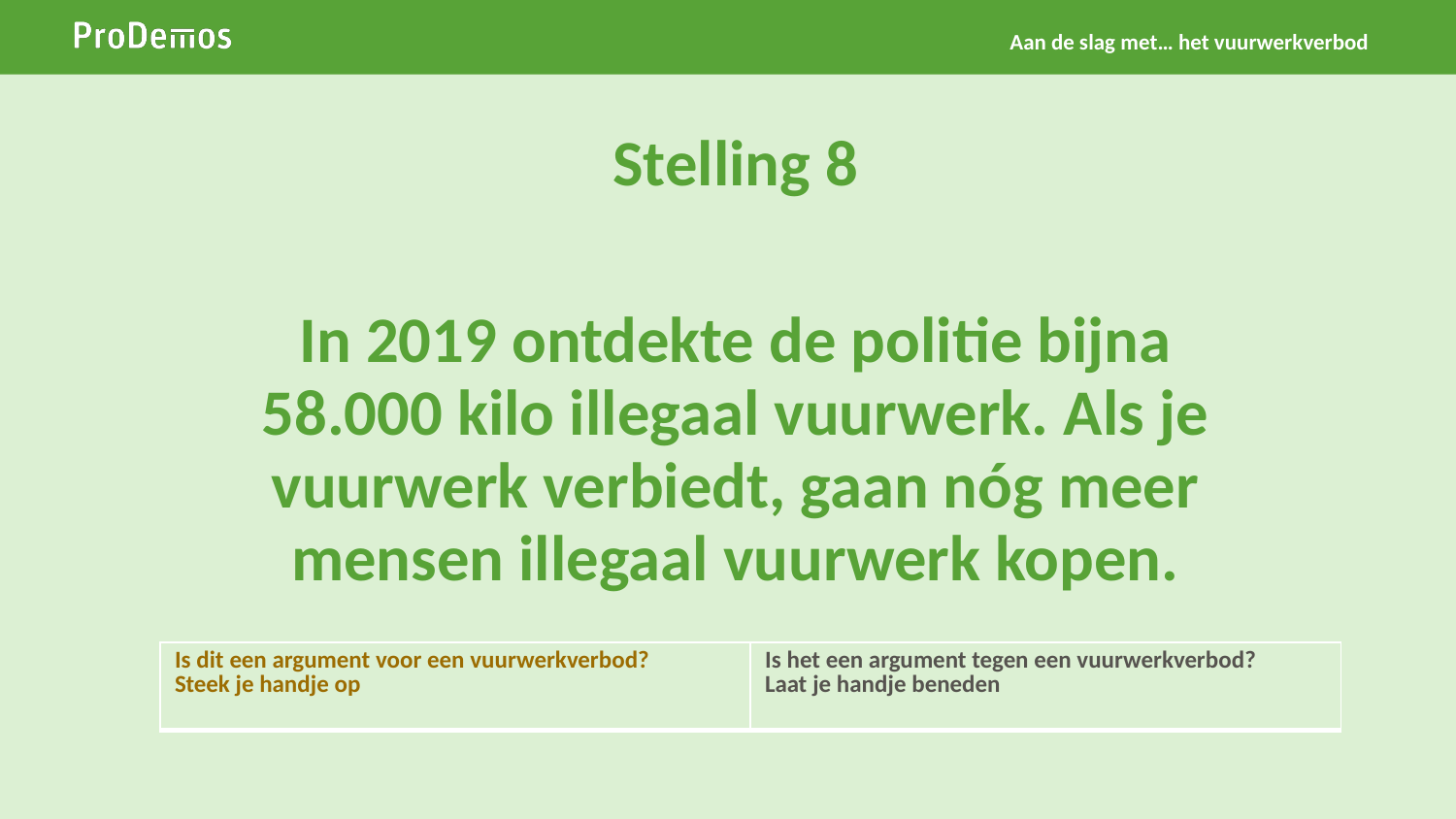

Aan de slag met… het vuurwerkverbod
Stelling 8
# In 2019 ontdekte de politie bijna 58.000 kilo illegaal vuurwerk. Als je vuurwerk verbiedt, gaan nóg meer mensen illegaal vuurwerk kopen.
| Is dit een argument voor een vuurwerkverbod? Steek je handje op | Is het een argument tegen een vuurwerkverbod? Laat je handje beneden |
| --- | --- |